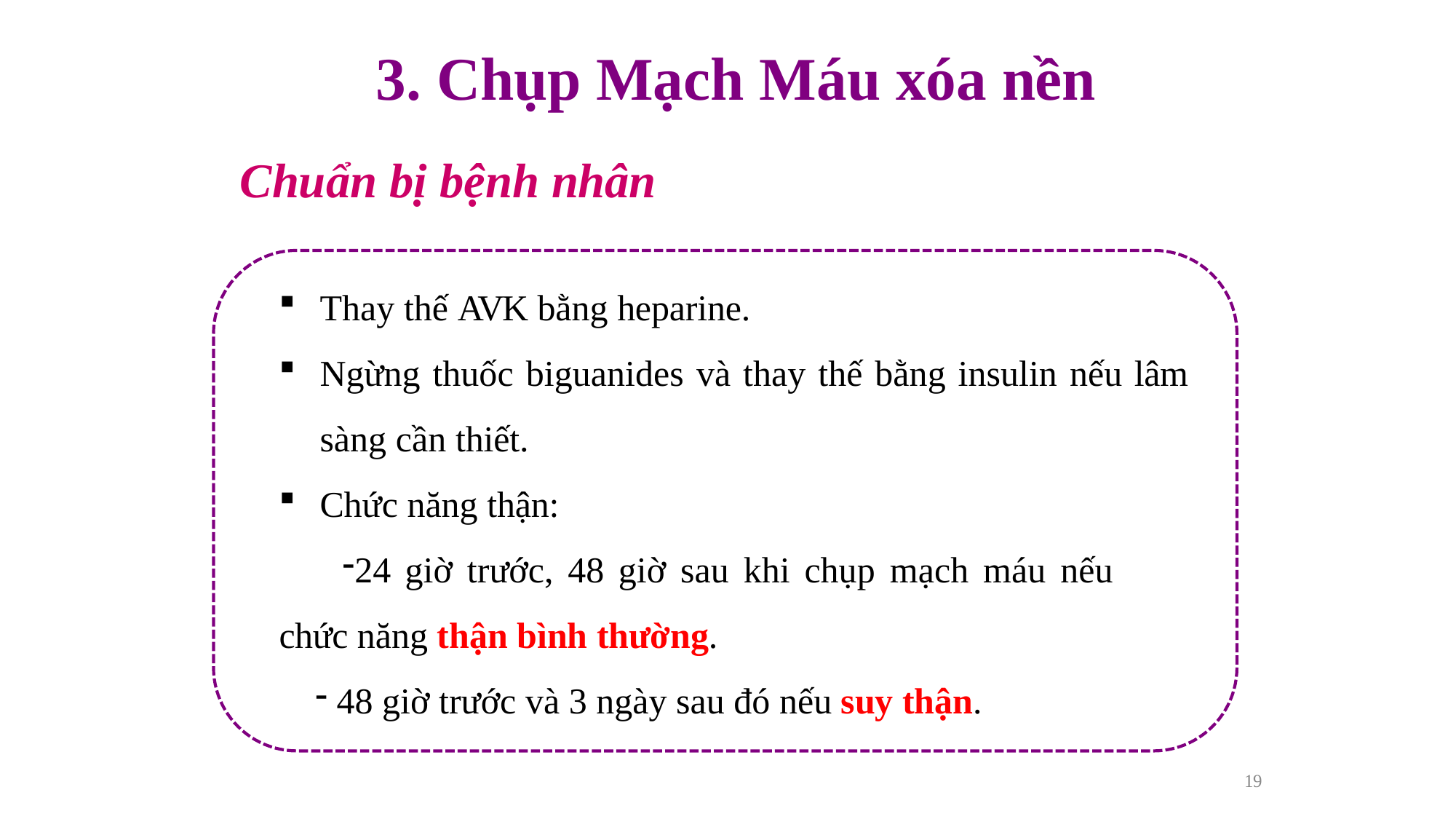

# 3. Chụp Mạch Máu xóa nền
Chuẩn bị bệnh nhân

Thay thế AVK bằng heparine.
Ngừng thuốc biguanides và thay thế bằng insulin nếu lâm sàng cần thiết.
Chức năng thận:
24 giờ trước, 48 giờ sau khi chụp mạch máu nếu chức năng thận bình thường.
48 giờ trước và 3 ngày sau đó nếu suy thận.

19